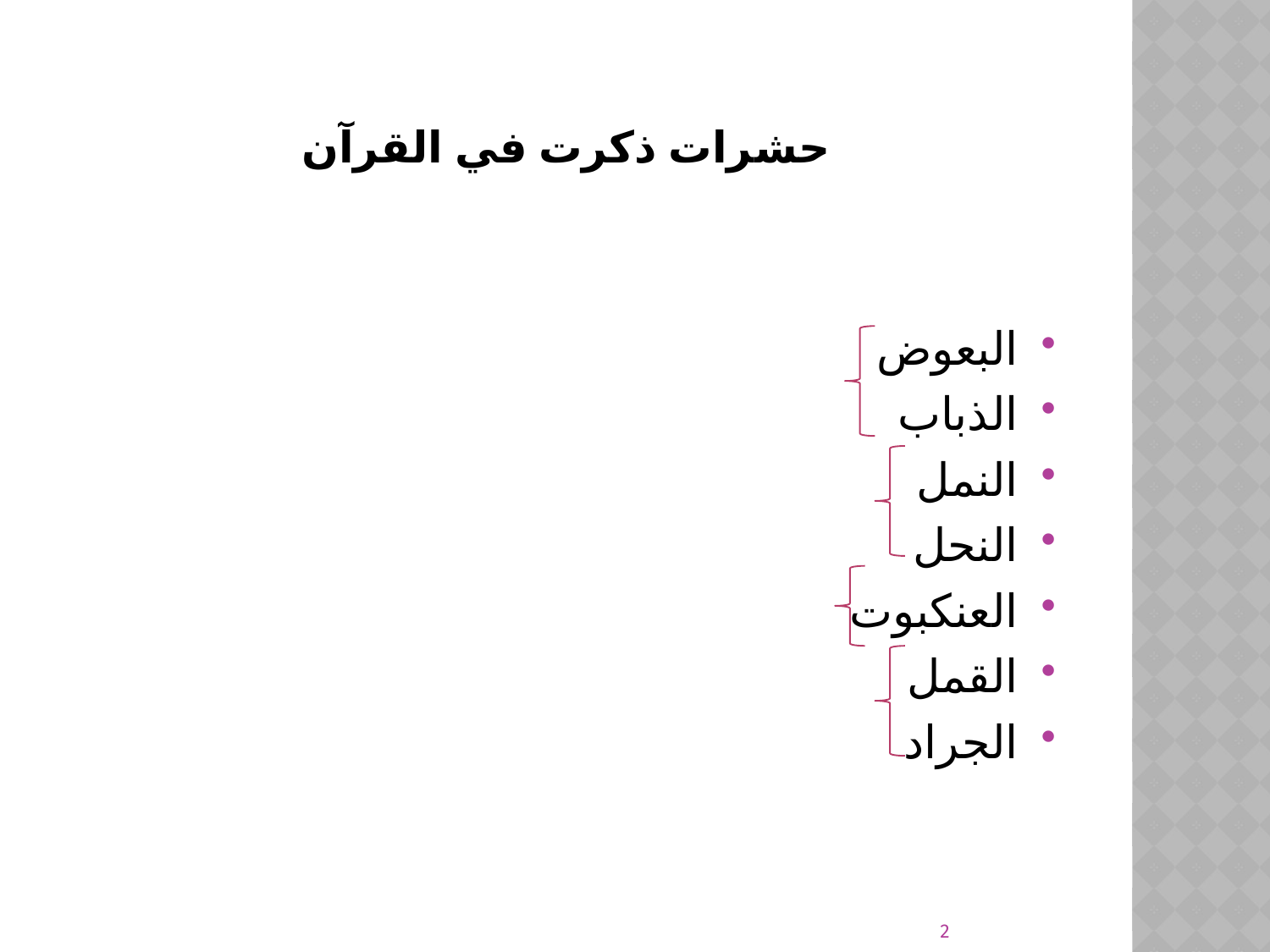

# حشرات ذكرت في القرآن

البعوض
الذباب
النمل
النحل
العنكبوت
القمل
الجراد

2